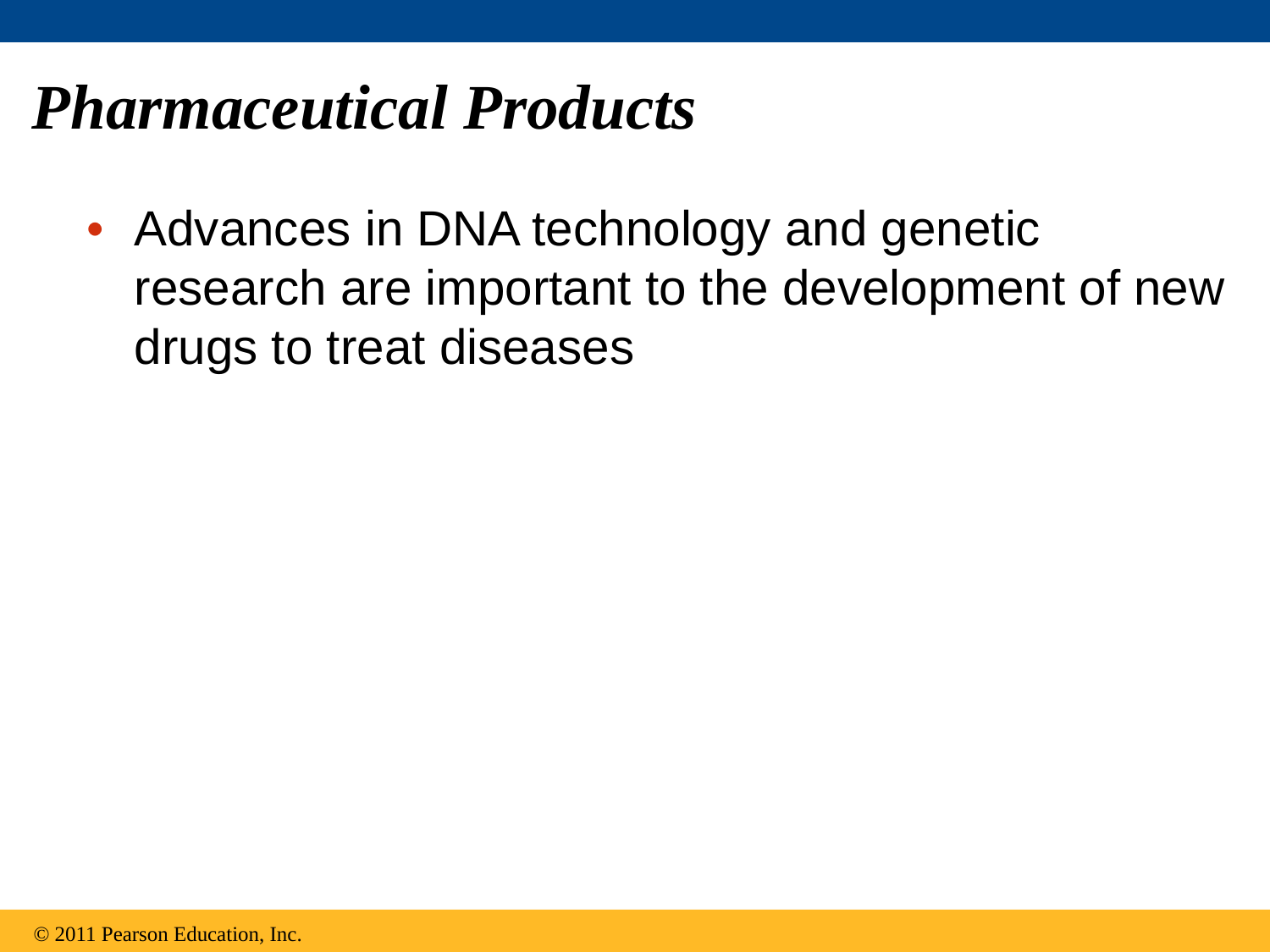

# Pharmaceutical Products
Advances in DNA technology and genetic research are important to the development of new drugs to treat diseases

© 2011 Pearson Education, Inc.